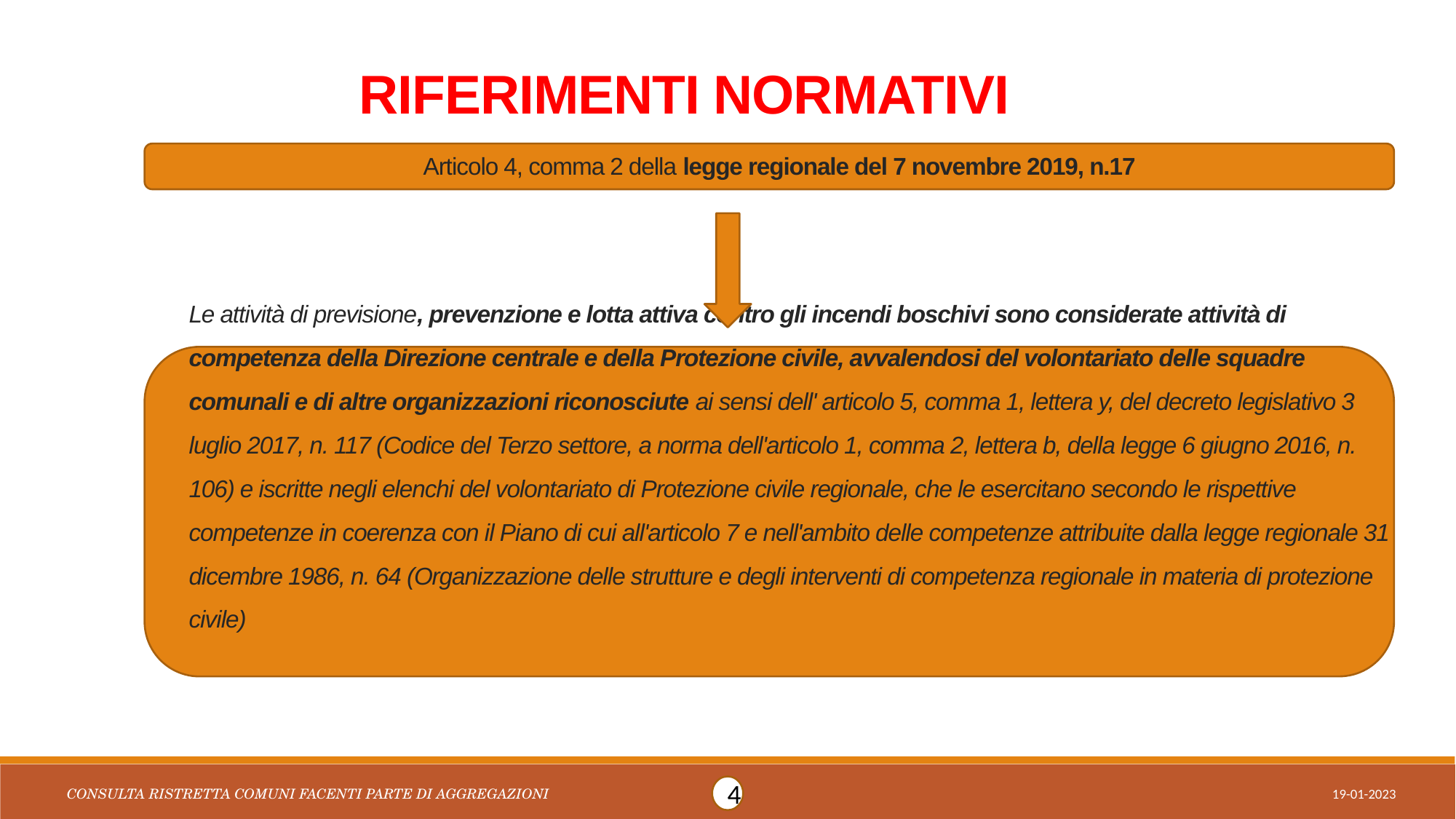

RIFERIMENTI NORMATIVI

Articolo 4, comma 2 della legge regionale del 7 novembre 2019, n.17

# Le attività di previsione, prevenzione e lotta attiva contro gli incendi boschivi sono considerate attività di competenza della Direzione centrale e della Protezione civile, avvalendosi del volontariato delle squadre comunali e di altre organizzazioni riconosciute ai sensi dell' articolo 5, comma 1, lettera y, del decreto legislativo 3 luglio 2017, n. 117 (Codice del Terzo settore, a norma dell'articolo 1, comma 2, lettera b, della legge 6 giugno 2016, n. 106) e iscritte negli elenchi del volontariato di Protezione civile regionale, che le esercitano secondo le rispettive competenze in coerenza con il Piano di cui all'articolo 7 e nell'ambito delle competenze attribuite dalla legge regionale 31 dicembre 1986, n. 64 (Organizzazione delle strutture e degli interventi di competenza regionale in materia di protezione civile)
Consulta Ristretta comuni facenti parte di aggregazIoni                                                                                                                                                                                                                                                         19-01-2023
4